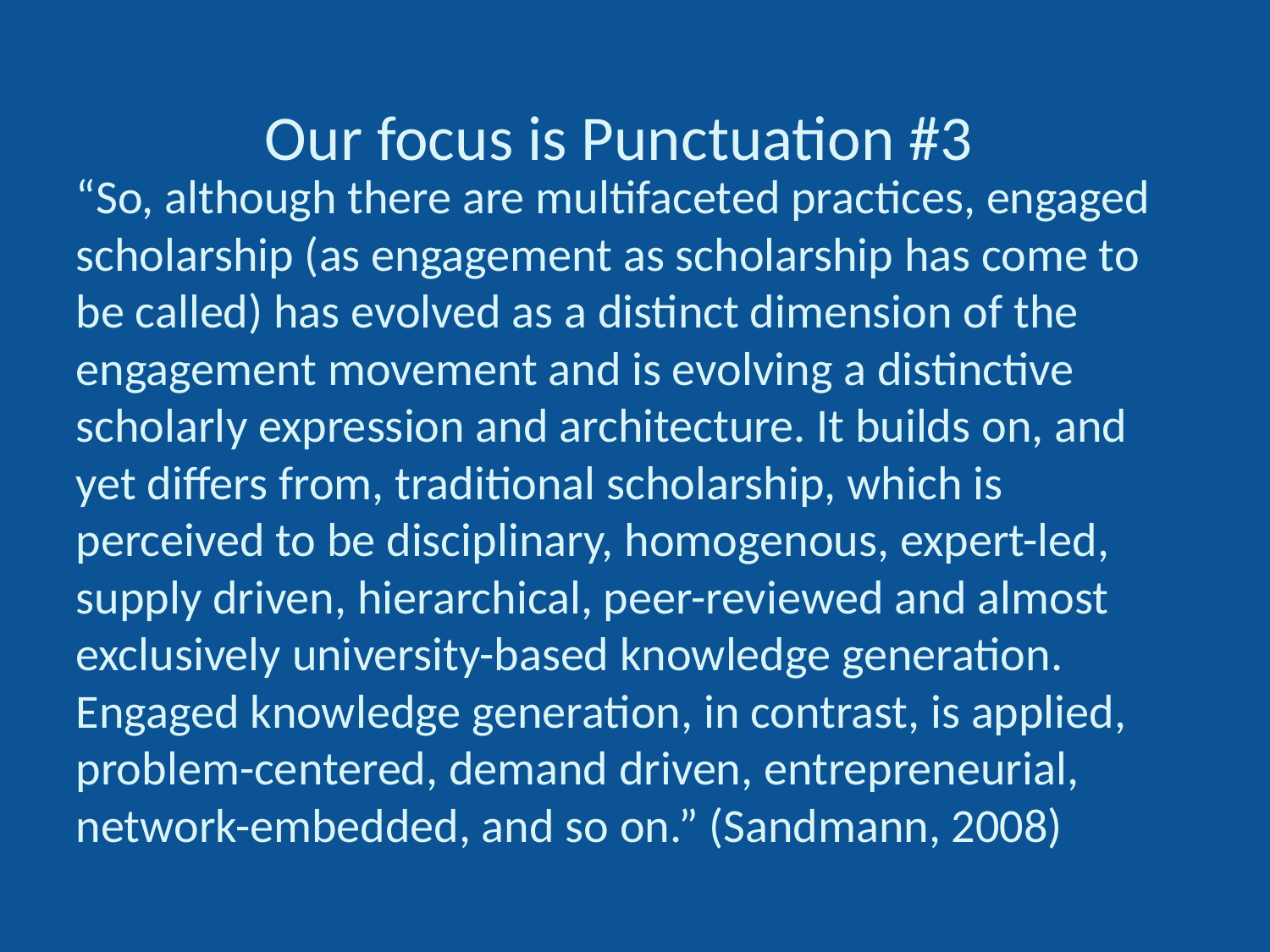

Our focus is Punctuation #3
“So, although there are multifaceted practices, engaged scholarship (as engagement as scholarship has come to be called) has evolved as a distinct dimension of the engagement movement and is evolving a distinctive scholarly expression and architecture. It builds on, and yet differs from, traditional scholarship, which is perceived to be disciplinary, homogenous, expert-led, supply driven, hierarchical, peer-reviewed and almost exclusively university-based knowledge generation. Engaged knowledge generation, in contrast, is applied, problem-centered, demand driven, entrepreneurial, network-embedded, and so on.” (Sandmann, 2008)